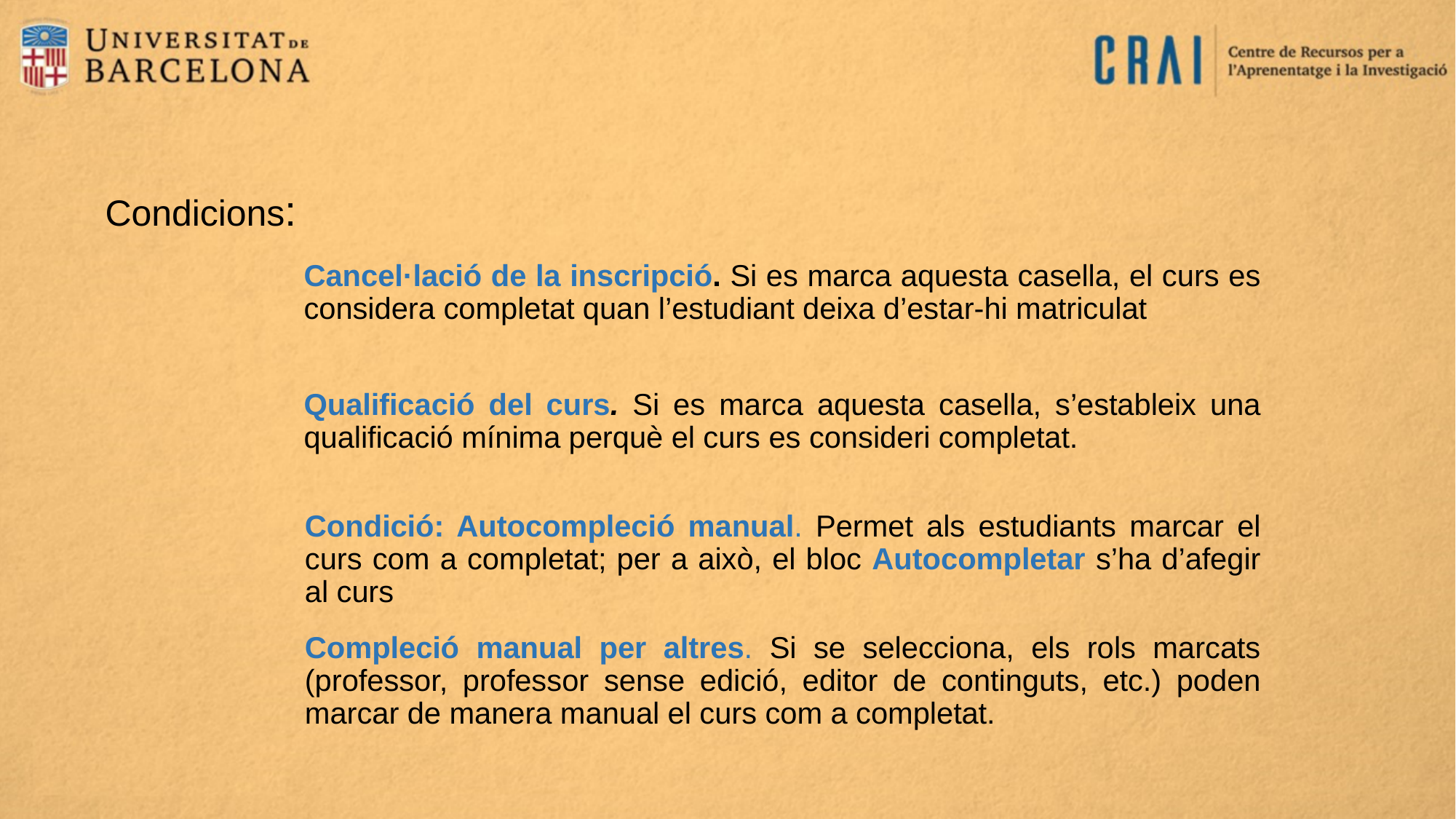

Condicions:
Cancel·lació de la inscripció. Si es marca aquesta casella, el curs es considera completat quan l’estudiant deixa d’estar-hi matriculat
Qualificació del curs. Si es marca aquesta casella, s’estableix una qualificació mínima perquè el curs es consideri completat.
Condició: Autocompleció manual. Permet als estudiants marcar el curs com a completat; per a això, el bloc Autocompletar s’ha d’afegir al curs
Compleció manual per altres. Si se selecciona, els rols marcats (professor, professor sense edició, editor de continguts, etc.) poden marcar de manera manual el curs com a completat.